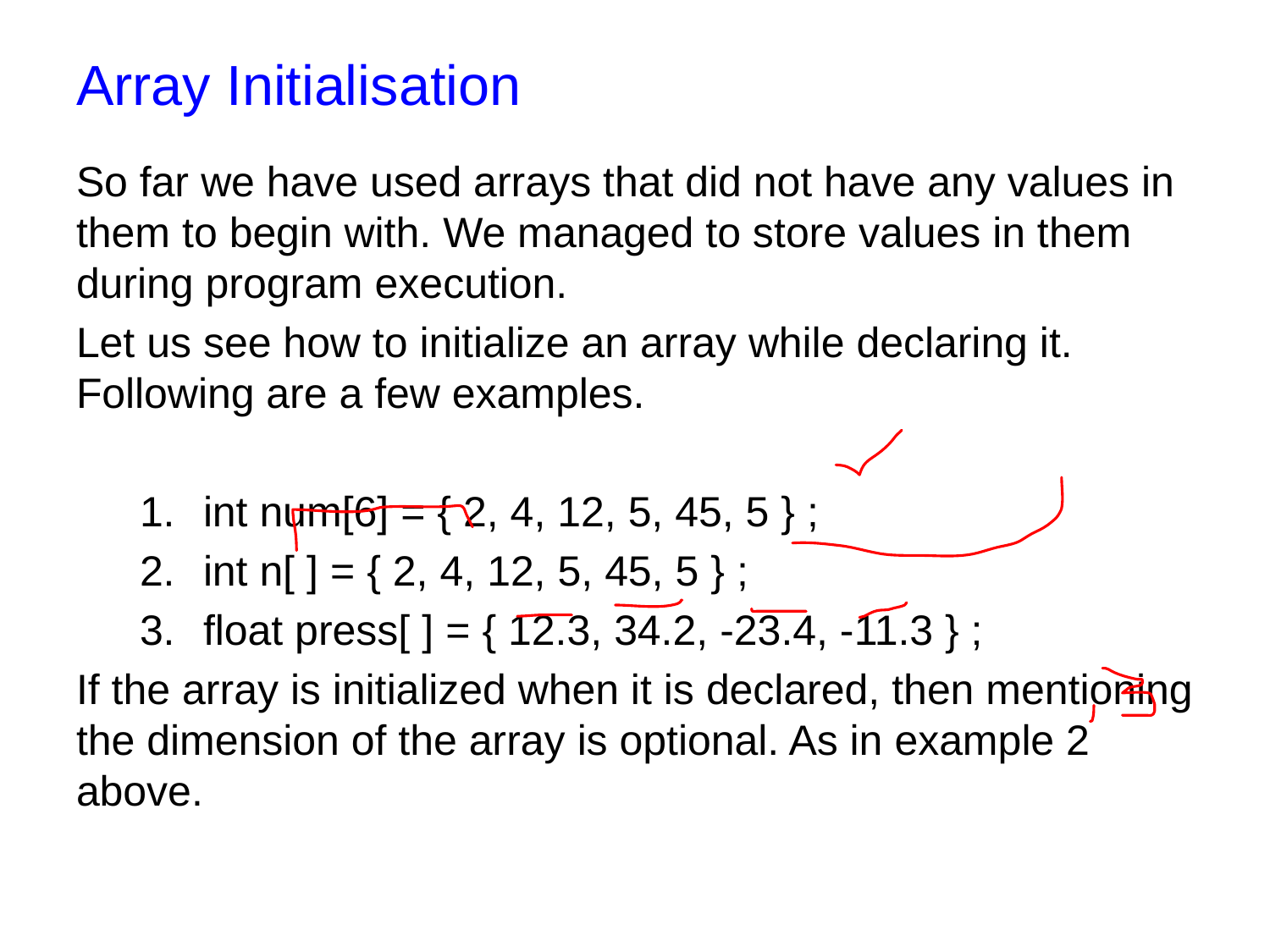

# Array Initialisation
So far we have used arrays that did not have any values in them to begin with. We managed to store values in them during program execution.
Let us see how to initialize an array while declaring it. Following are a few examples.

int num[6] = { 2, 4, 12, 5, 45, 5 } ;
int n[ ] = { 2, 4, 12, 5, 45, 5 } ;
float press[ ] = { 12.3, 34.2, -23.4, -11.3 } ;
If the array is initialized when it is declared, then mentioning the dimension of the array is optional. As in example 2 above.